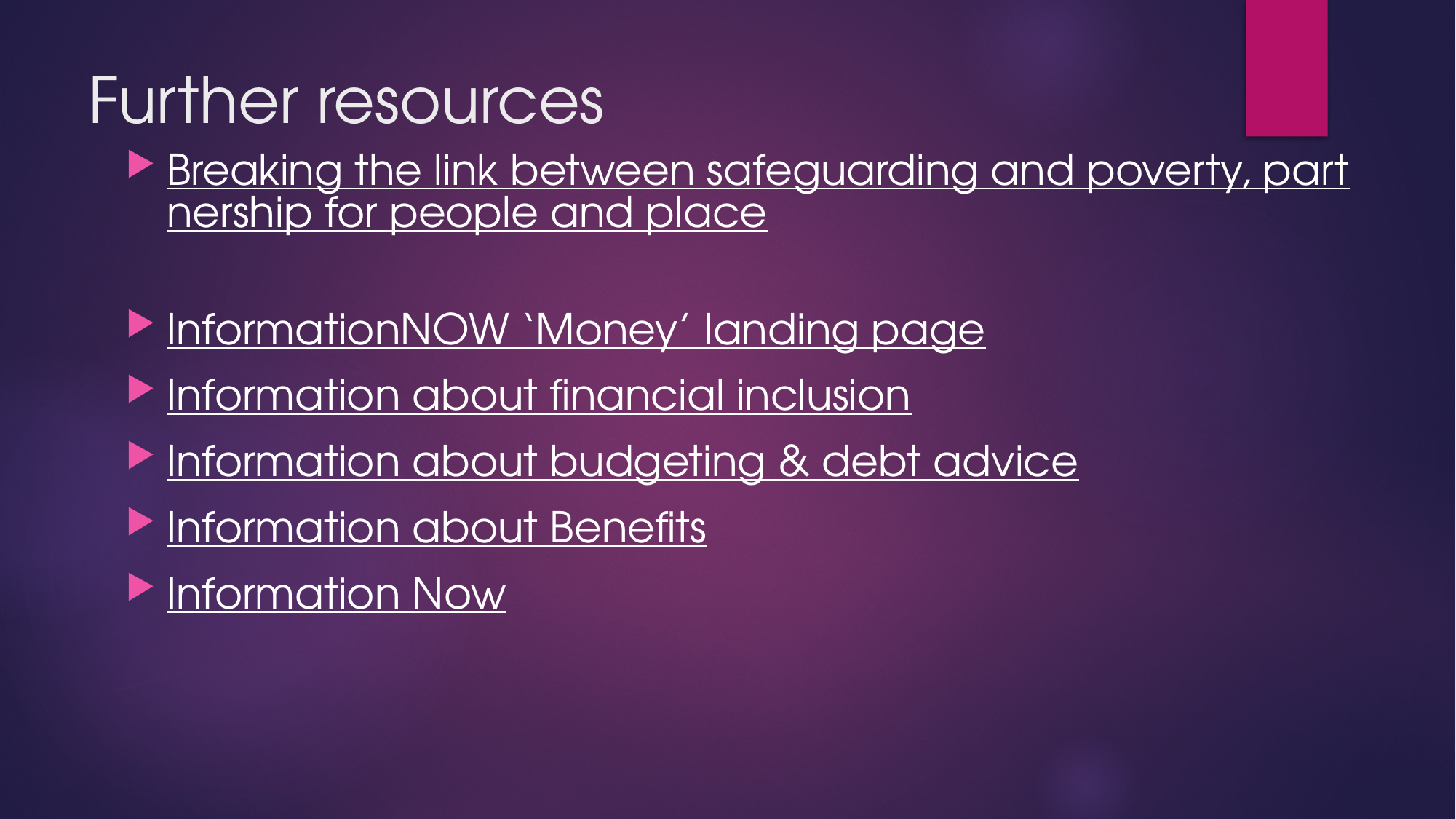

# Further resources
Breaking the link between safeguarding and poverty, partnership for people and place
InformationNOW ‘Money’ landing page
Information about financial inclusion
Information about budgeting & debt advice
Information about Benefits
Information Now